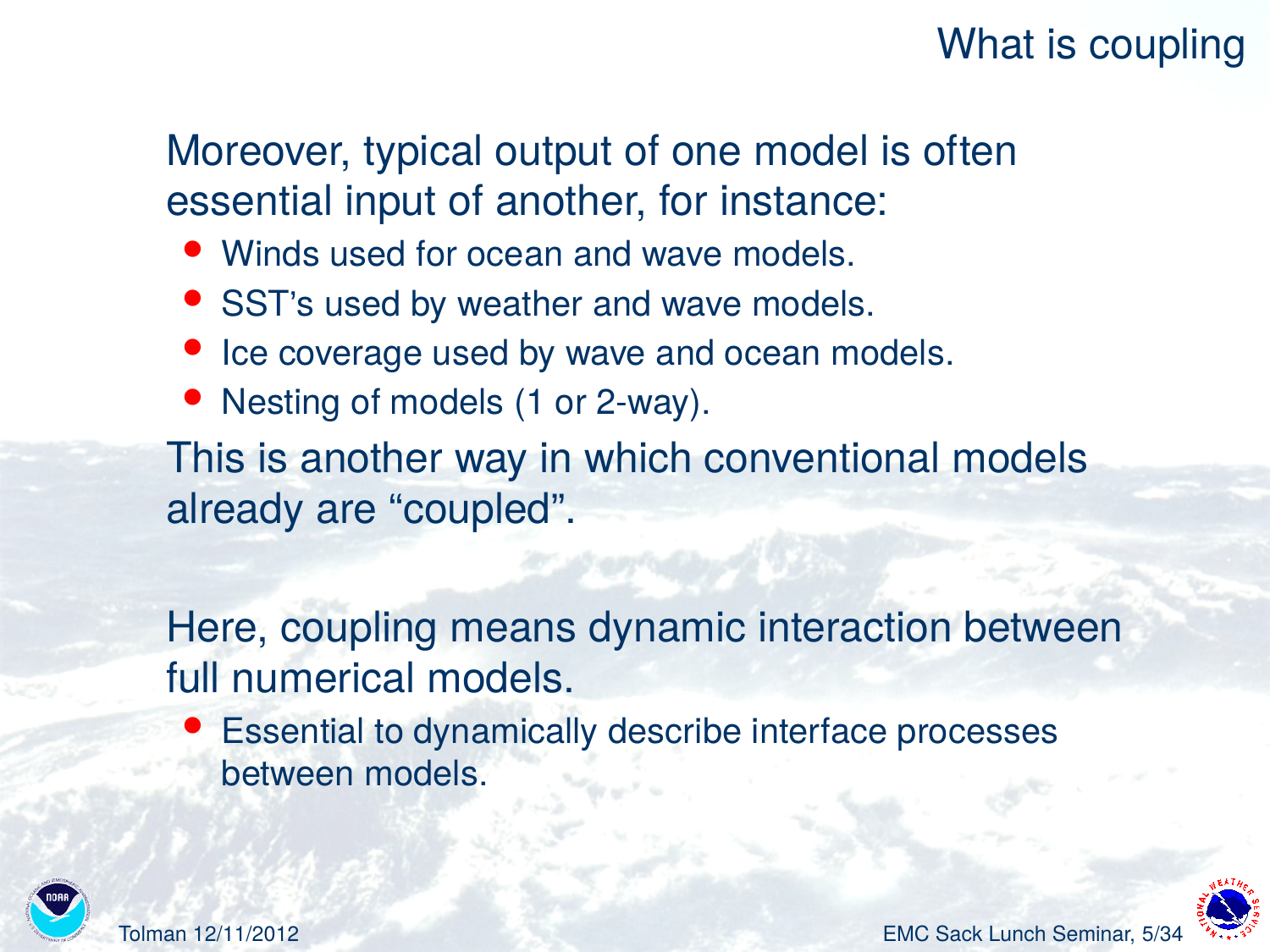

# What is coupling
Moreover, typical output of one model is often essential input of another, for instance:
Winds used for ocean and wave models.
SST’s used by weather and wave models.
Ice coverage used by wave and ocean models.
Nesting of models (1 or 2-way).
This is another way in which conventional models already are “coupled”.

Here, coupling means dynamic interaction between full numerical models.
Essential to dynamically describe interface processes between models.